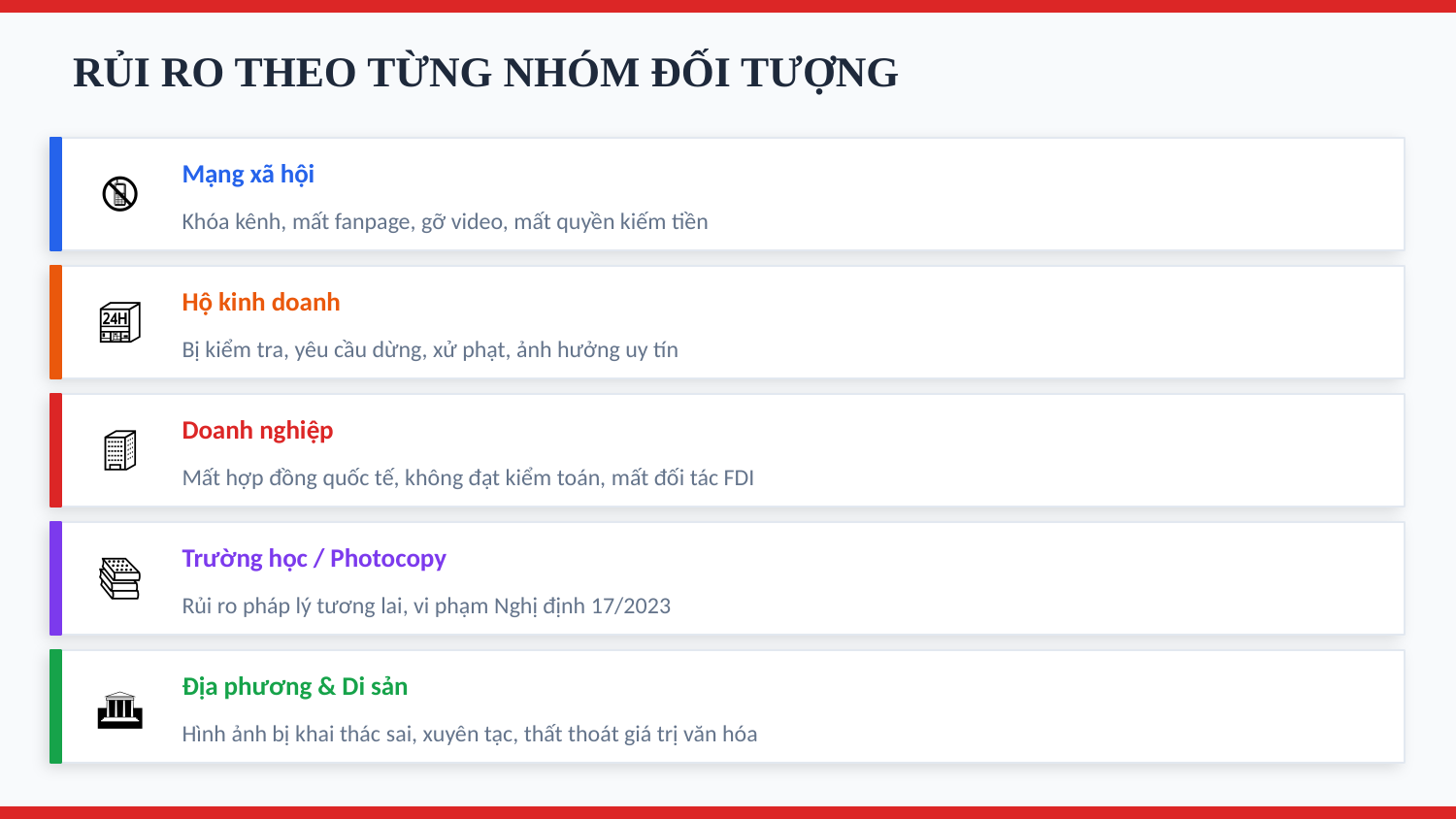

RỦI RO THEO TỪNG NHÓM ĐỐI TƯỢNG

📵
Mạng xã hội
Khóa kênh, mất fanpage, gỡ video, mất quyền kiếm tiền

🏪
Hộ kinh doanh
Bị kiểm tra, yêu cầu dừng, xử phạt, ảnh hưởng uy tín

🏢
Doanh nghiệp
Mất hợp đồng quốc tế, không đạt kiểm toán, mất đối tác FDI

📚
Trường học / Photocopy
Rủi ro pháp lý tương lai, vi phạm Nghị định 17/2023

🏛
Địa phương & Di sản
Hình ảnh bị khai thác sai, xuyên tạc, thất thoát giá trị văn hóa